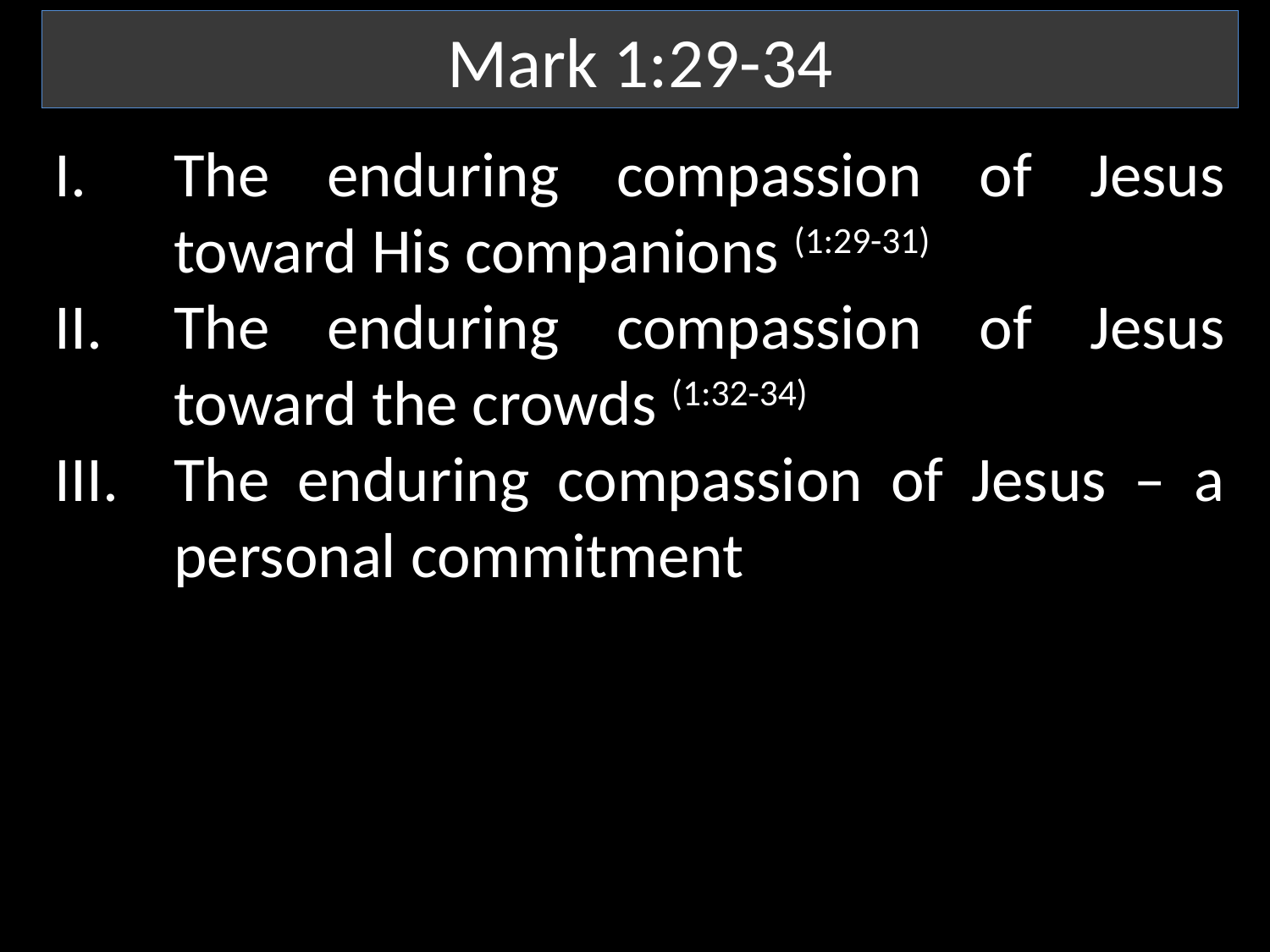

Mark 1:29-34
The enduring compassion of Jesus toward His companions (1:29-31)
The enduring compassion of Jesus toward the crowds (1:32-34)
The enduring compassion of Jesus – a personal commitment